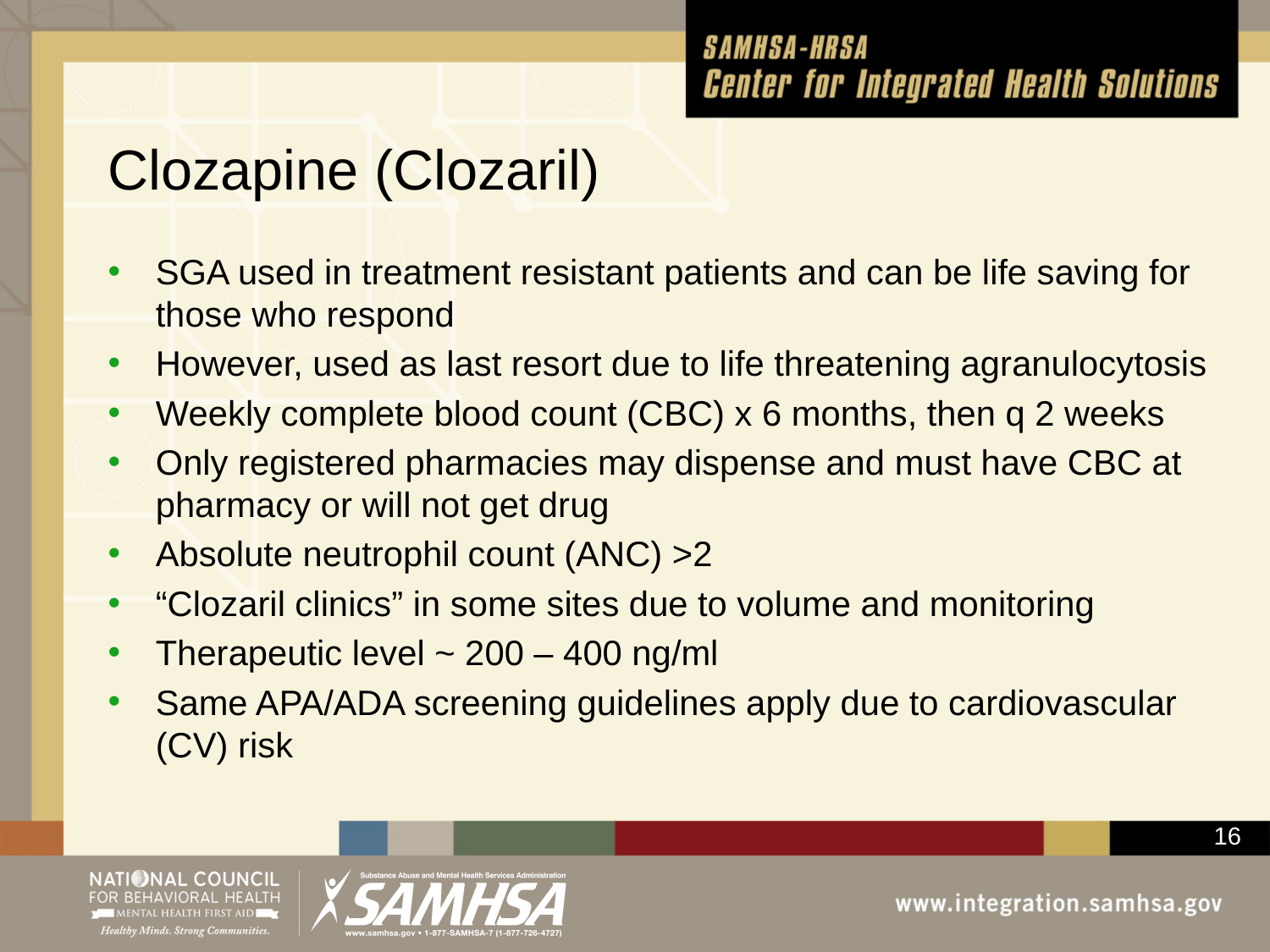

# Clozapine (Clozaril)
SGA used in treatment resistant patients and can be life saving for those who respond
However, used as last resort due to life threatening agranulocytosis
Weekly complete blood count (CBC) x 6 months, then q 2 weeks
Only registered pharmacies may dispense and must have CBC at pharmacy or will not get drug
Absolute neutrophil count (ANC) >2
“Clozaril clinics” in some sites due to volume and monitoring
Therapeutic level ~ 200 – 400 ng/ml
Same APA/ADA screening guidelines apply due to cardiovascular (CV) risk